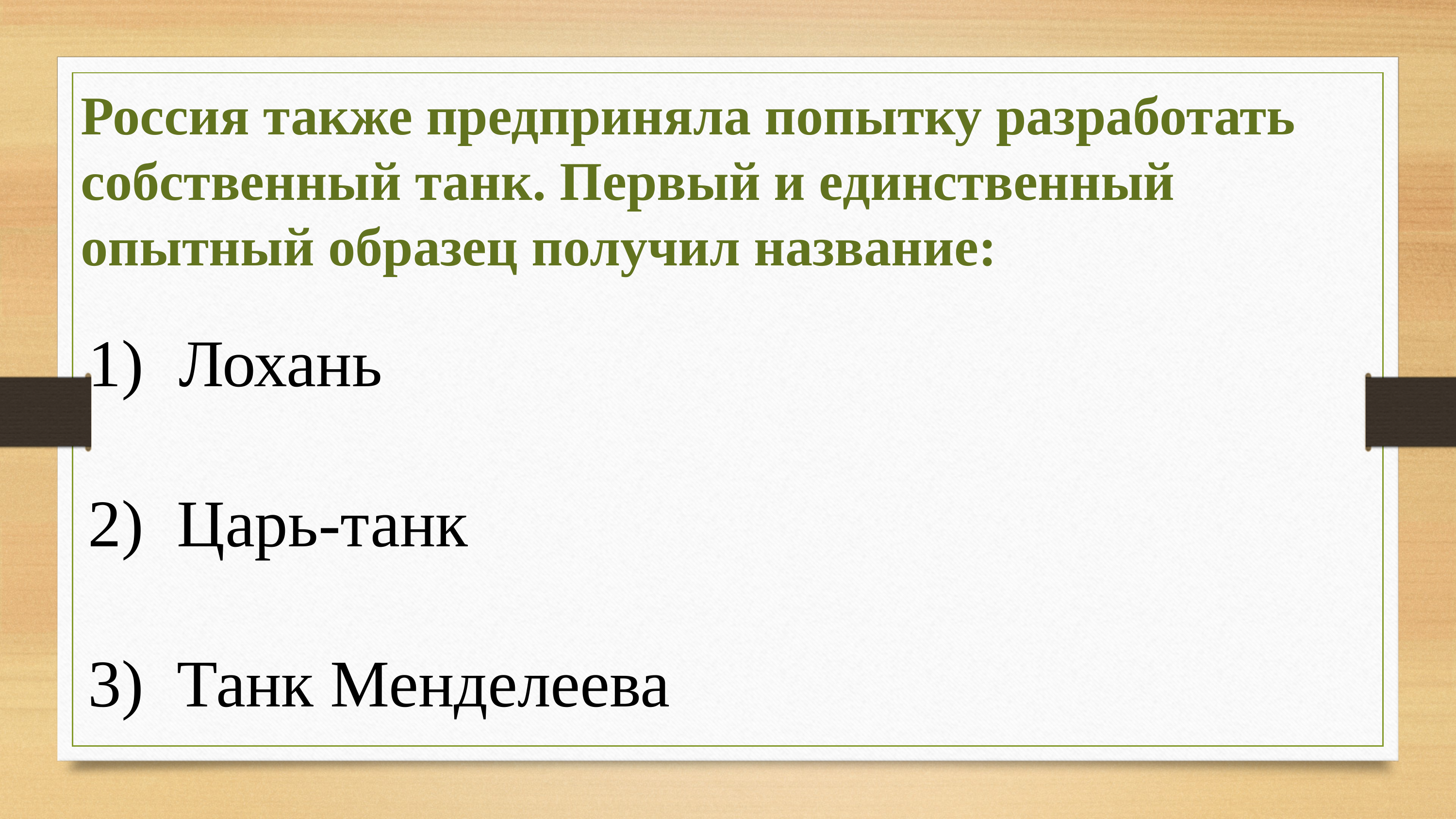

# Россия также предприняла попытку разработать собственный танк. Первый и единственный опытный образец получил название:
Лохань

2)  Царь-танк

3)  Танк Менделеева